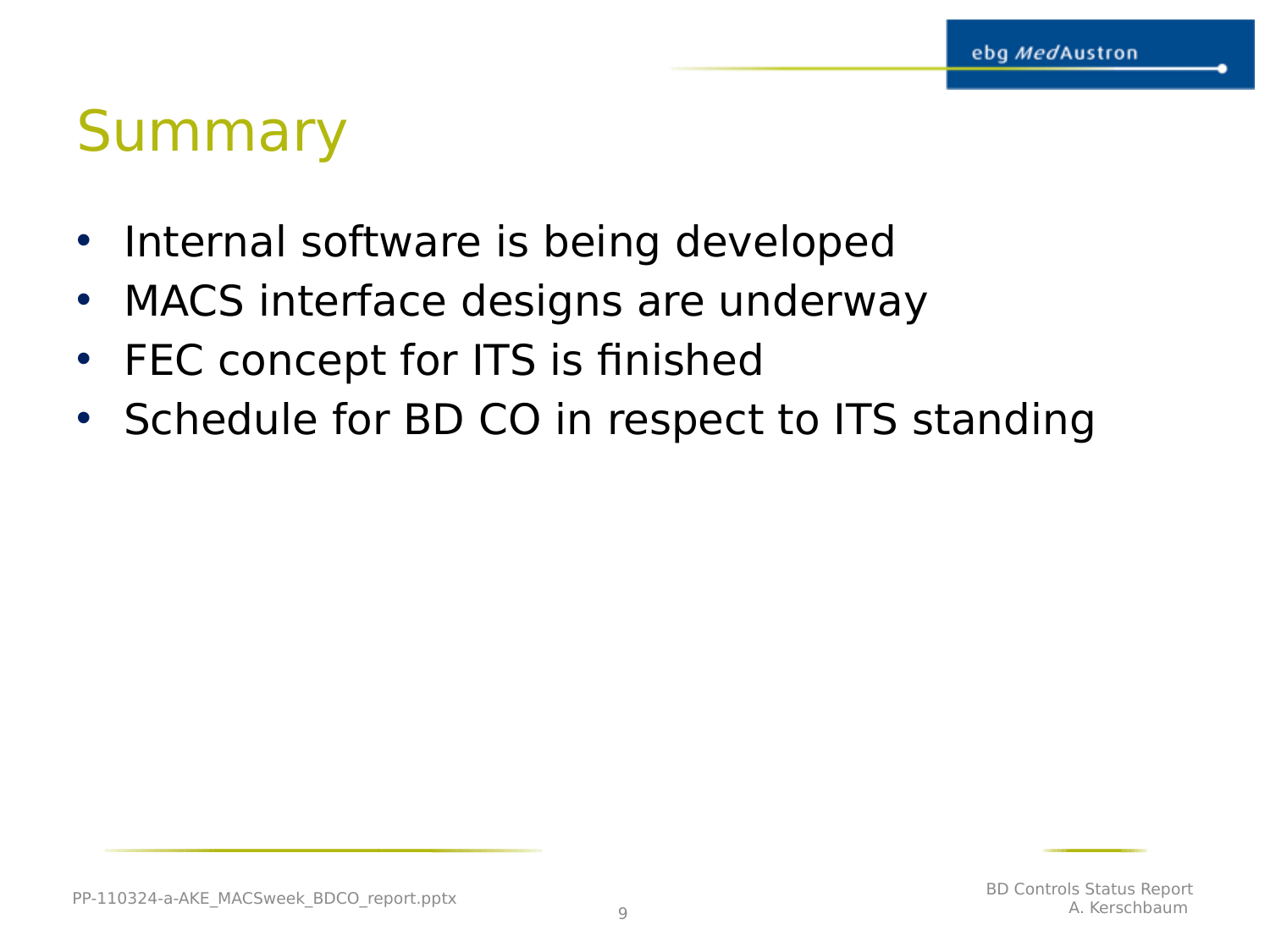

# Summary
Internal software is being developed
MACS interface designs are underway
FEC concept for ITS is finished
Schedule for BD CO in respect to ITS standing
PP-110324-a-AKE_MACSweek_BDCO_report.pptx
BD Controls Status Report
A. Kerschbaum
9